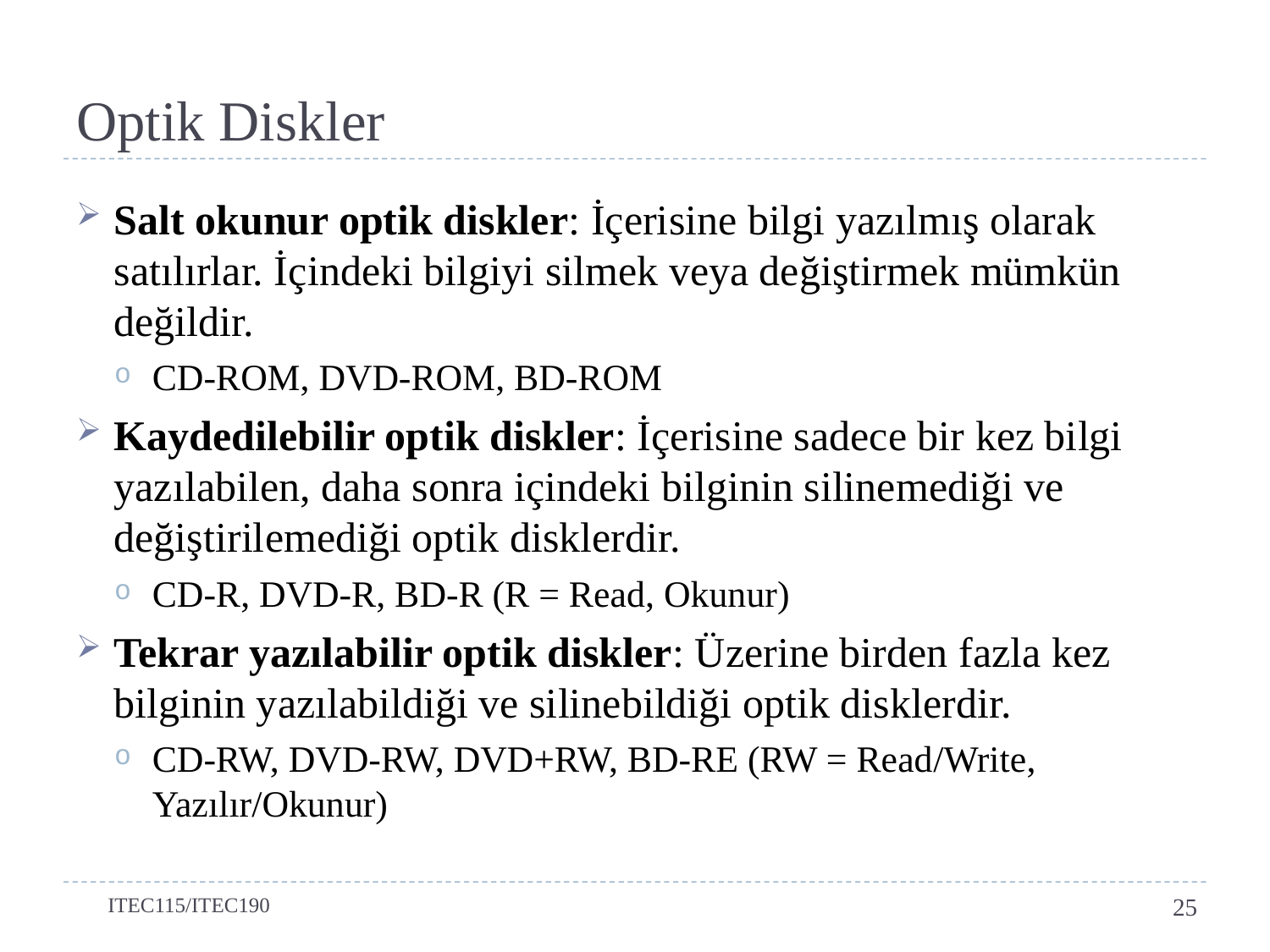

# Optik Diskler
Salt okunur optik diskler: İçerisine bilgi yazılmış olarak satılırlar. İçindeki bilgiyi silmek veya değiştirmek mümkün değildir.
CD-ROM, DVD-ROM, BD-ROM
Kaydedilebilir optik diskler: İçerisine sadece bir kez bilgi yazılabilen, daha sonra içindeki bilginin silinemediği ve değiştirilemediği optik disklerdir.
CD-R, DVD-R, BD-R (R = Read, Okunur)
Tekrar yazılabilir optik diskler: Üzerine birden fazla kez bilginin yazılabildiği ve silinebildiği optik disklerdir.
CD-RW, DVD-RW, DVD+RW, BD-RE (RW = Read/Write, Yazılır/Okunur)
ITEC115/ITEC190
25